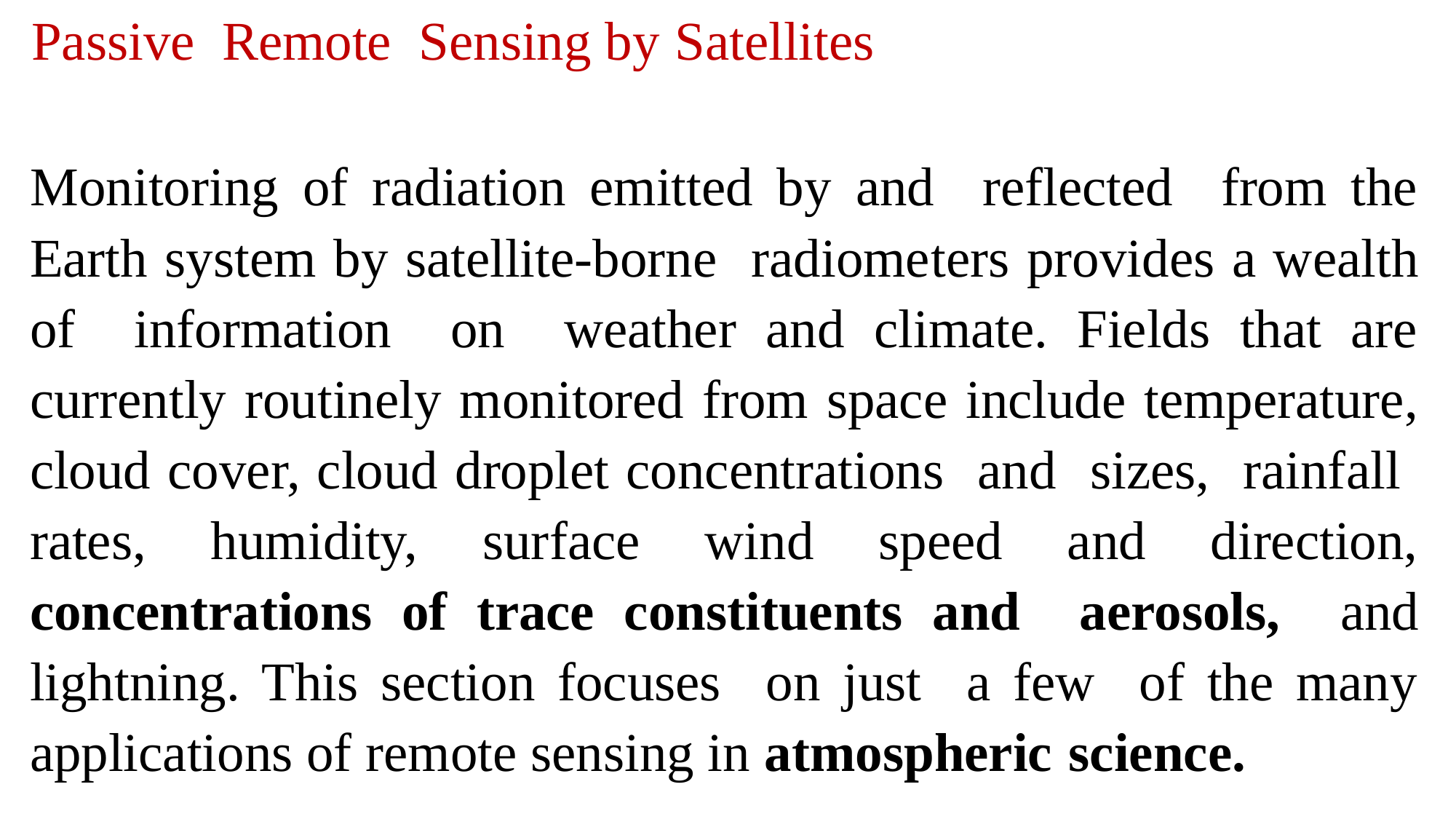

Passive  Remote  Sensing by Satellites

Monitoring of radiation emitted by and  reflected  from the Earth system by satellite-borne  radiome­ters provides a wealth of  information  on  weather and climate. Fields that are currently routinely mon­itored from space include temperature, cloud cover, cloud droplet concentrations  and  sizes,  rainfall  rates, humidity, surface wind speed and direction, concentrations of trace constituents and  aerosols,  and lightning. This section focuses  on just  a few  of the many applications of remote sensing in atmospheric science.